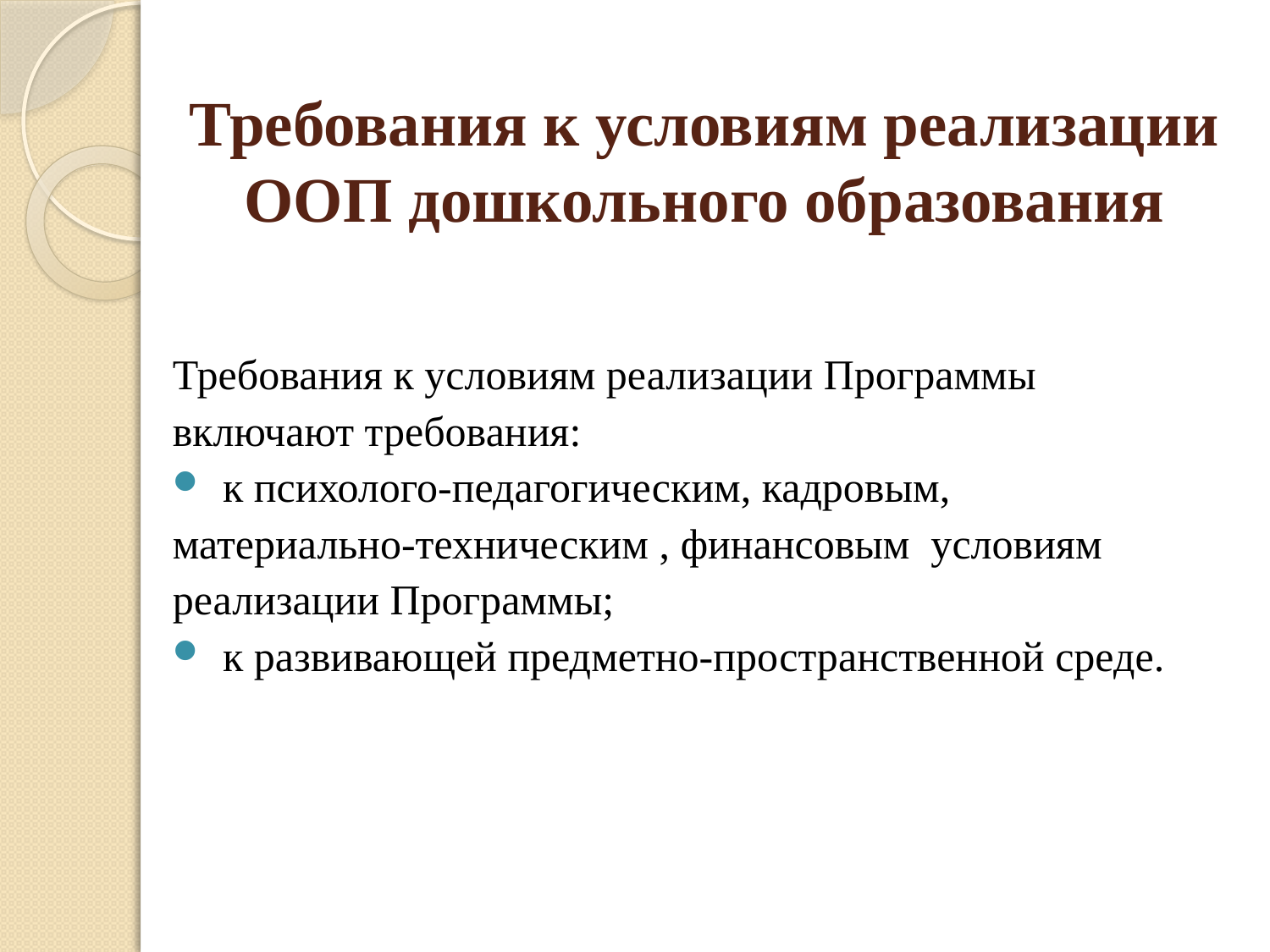

# Требования к условиям реализации ООП дошкольного образования
Требования к условиям реализации Программы
включают требования:
 к психолого-педагогическим, кадровым,
материально-техническим , финансовым  условиям
реализации Программы;
 к развивающей предметно-пространственной среде.